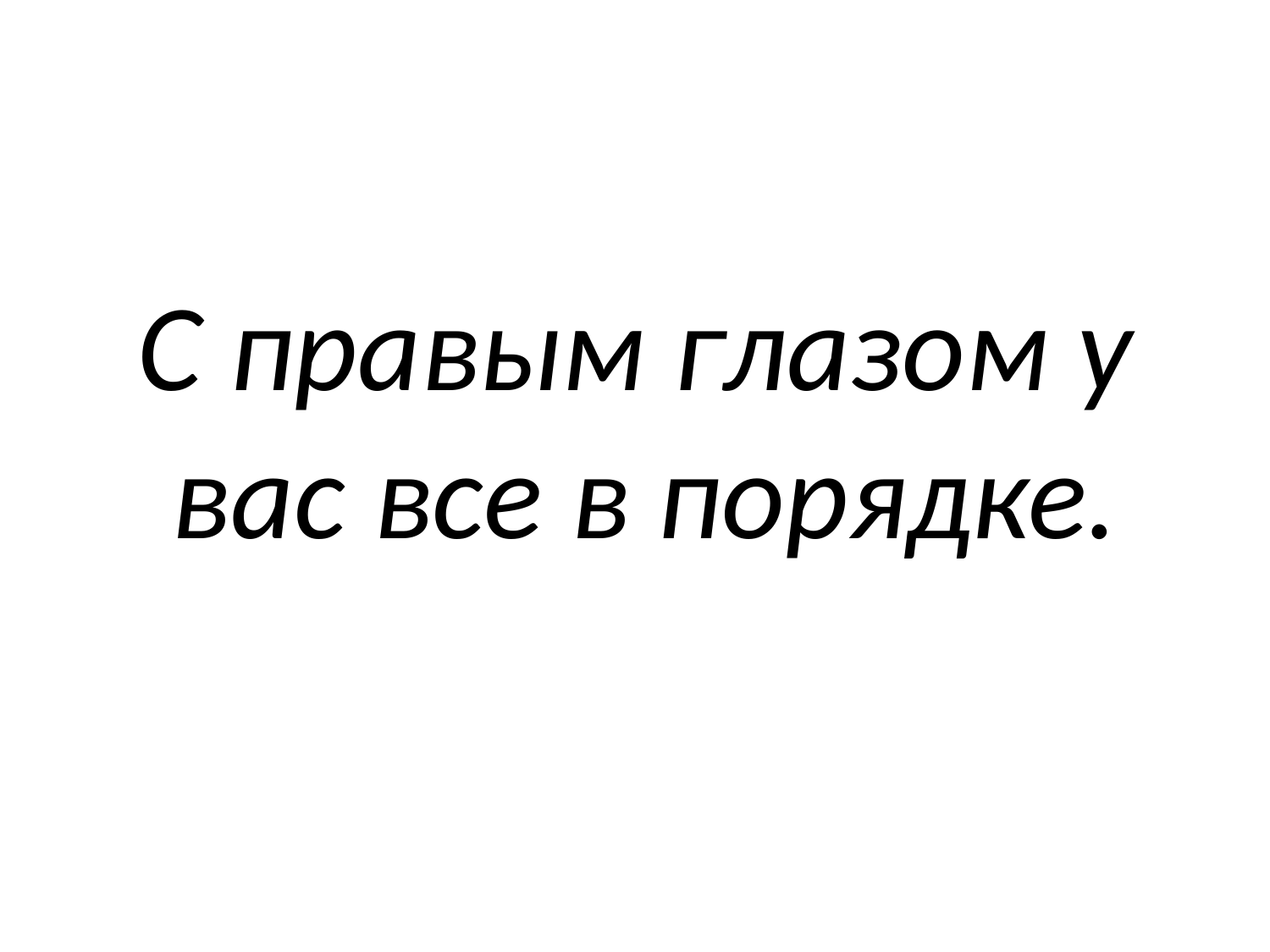

С правым глазом у вас все в порядке.